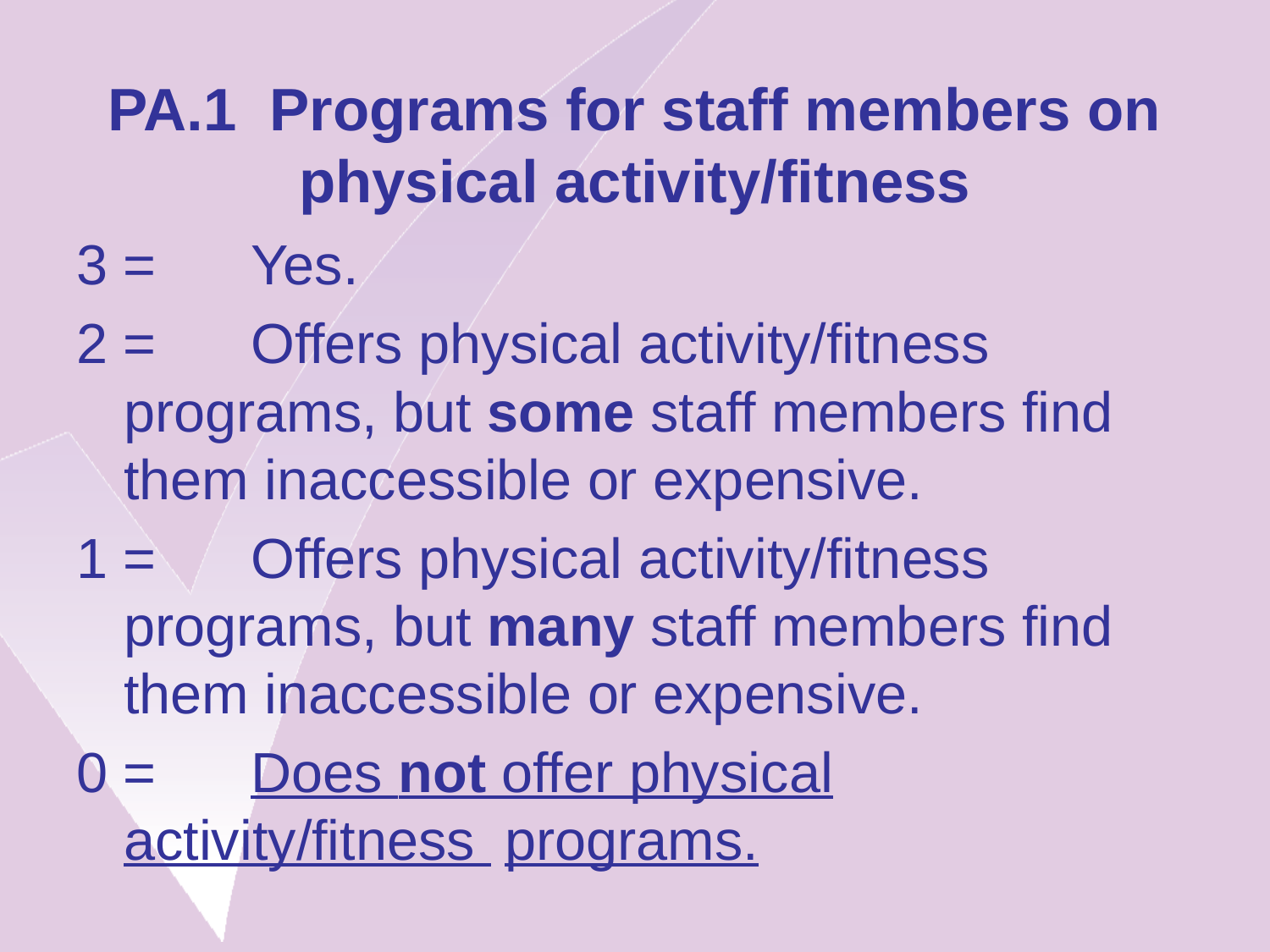

# PA.1  Programs for staff members on physical activity/fitness
3 =	Yes.
2 =	Offers physical activity/fitness 	programs, but some staff members find 	them inaccessible or expensive.
1 =	Offers physical activity/fitness 	programs, but many staff members find 	them inaccessible or expensive.
0 =	Does not offer physical activity/fitness 	programs.